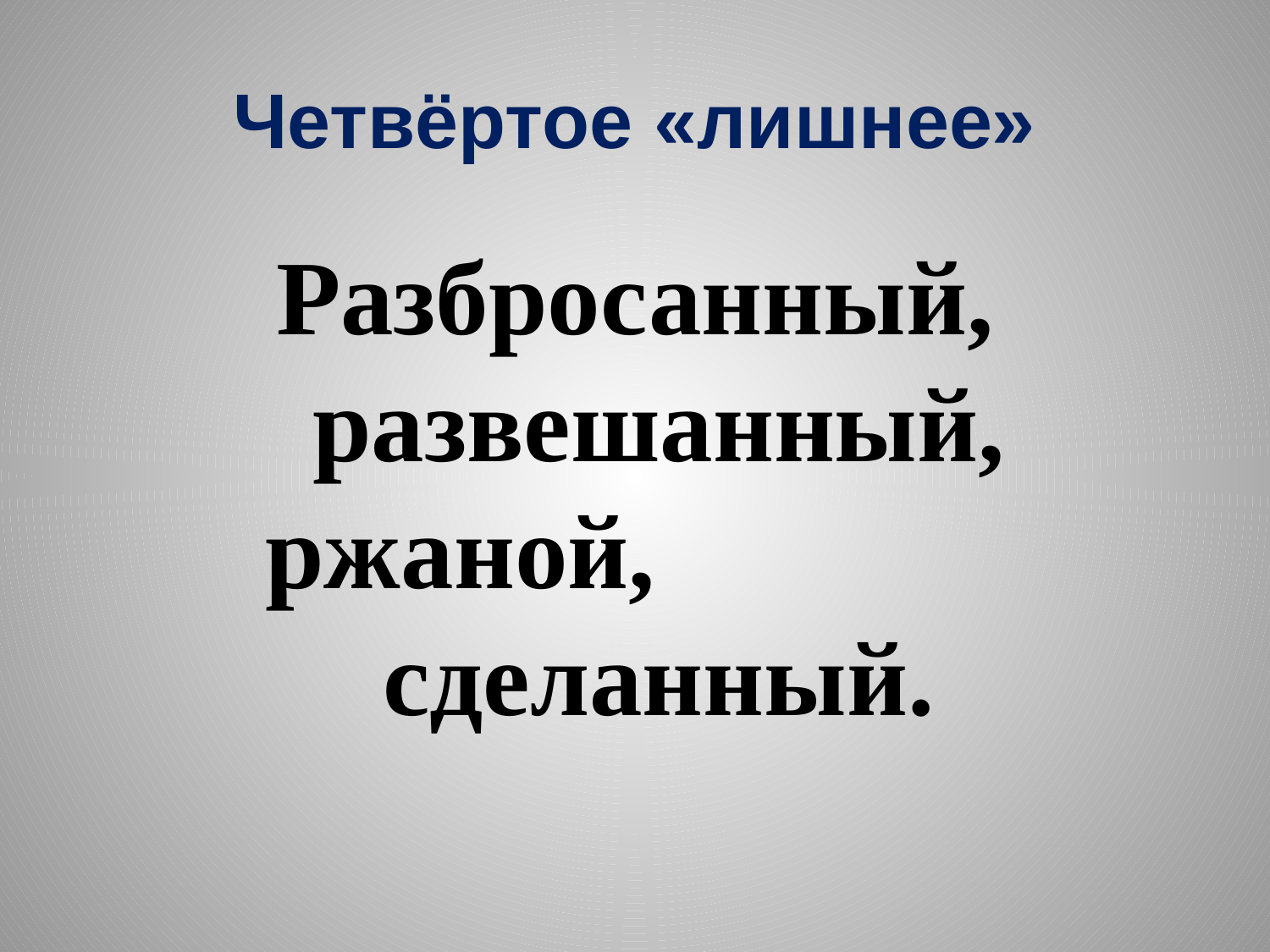

# Четвёртое «лишнее»
Разбросанный, развешанный, ржаной,                сделанный.